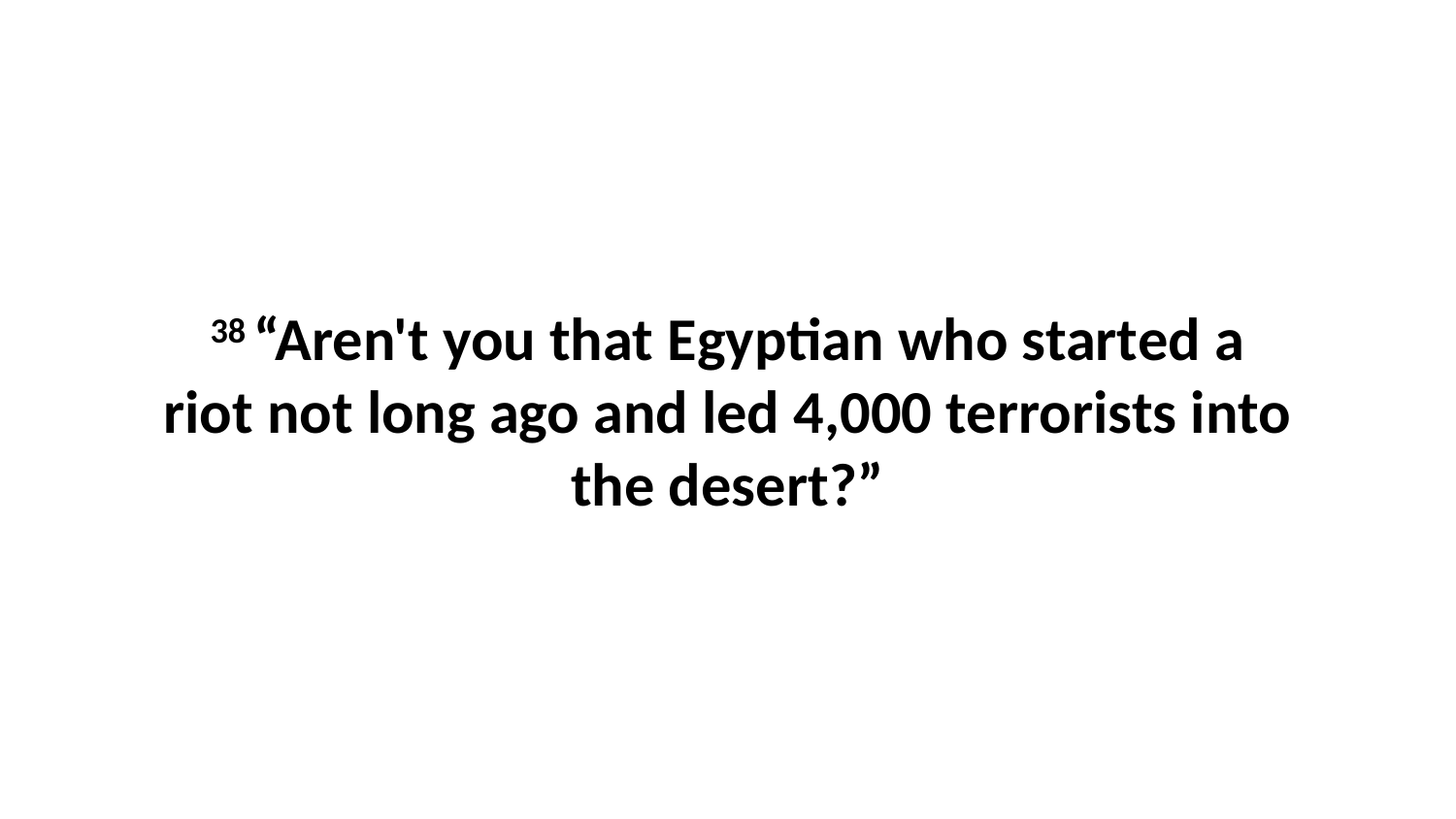

38 “Aren't you that Egyptian who started a riot not long ago and led 4,000 terrorists into the desert?”